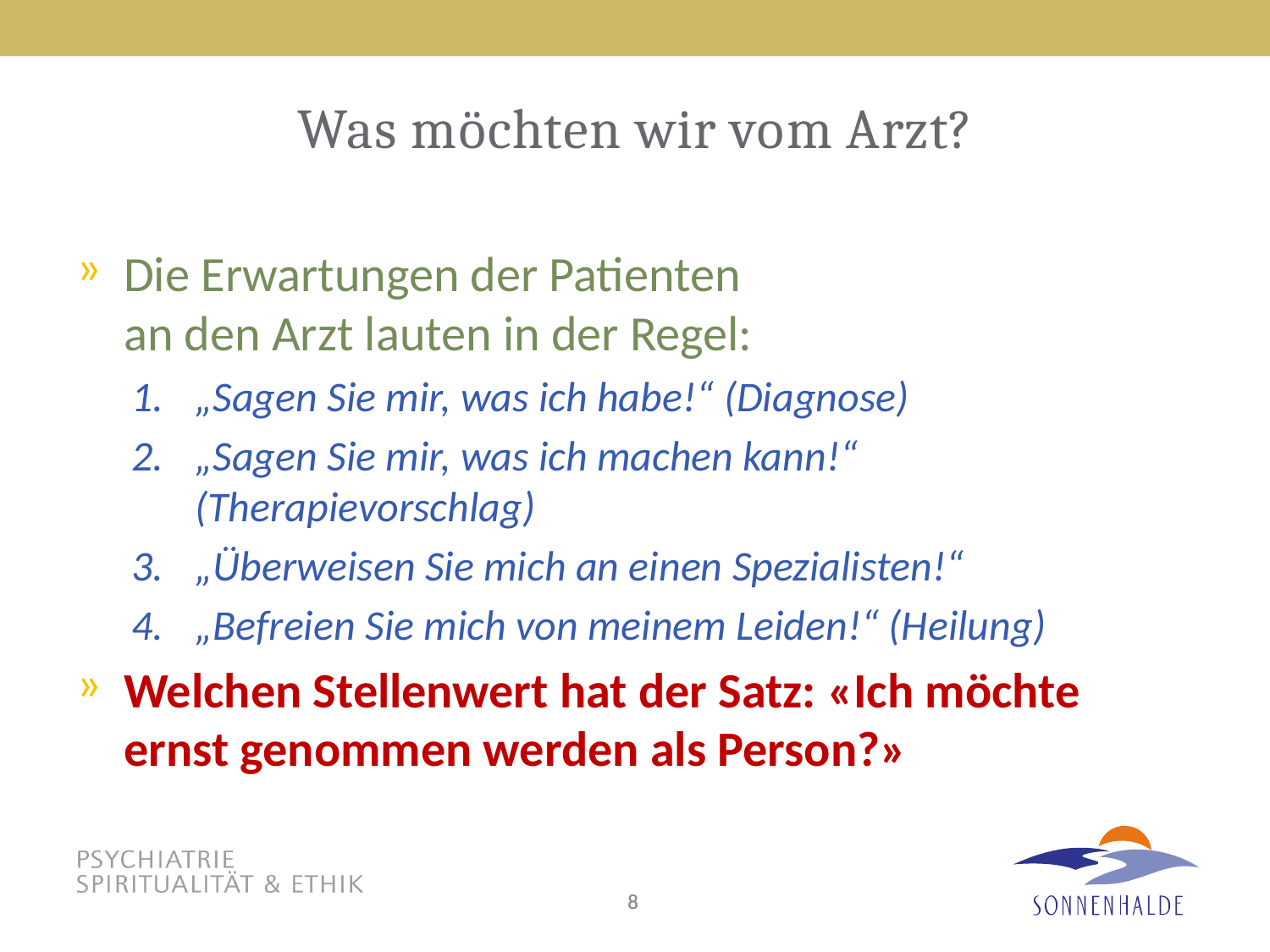

# Was möchten wir vom Arzt?
Die Erwartungen der Patienten
an den Arzt lauten in der Regel:
„Sagen Sie mir, was ich habe!“ (Diagnose)
„Sagen Sie mir, was ich machen kann!“ (Therapievorschlag)
„Überweisen Sie mich an einen Spezialisten!“
„Befreien Sie mich von meinem Leiden!“ (Heilung)
Welchen Stellenwert hat der Satz: «Ich möchte ernst genommen werden als Person?»